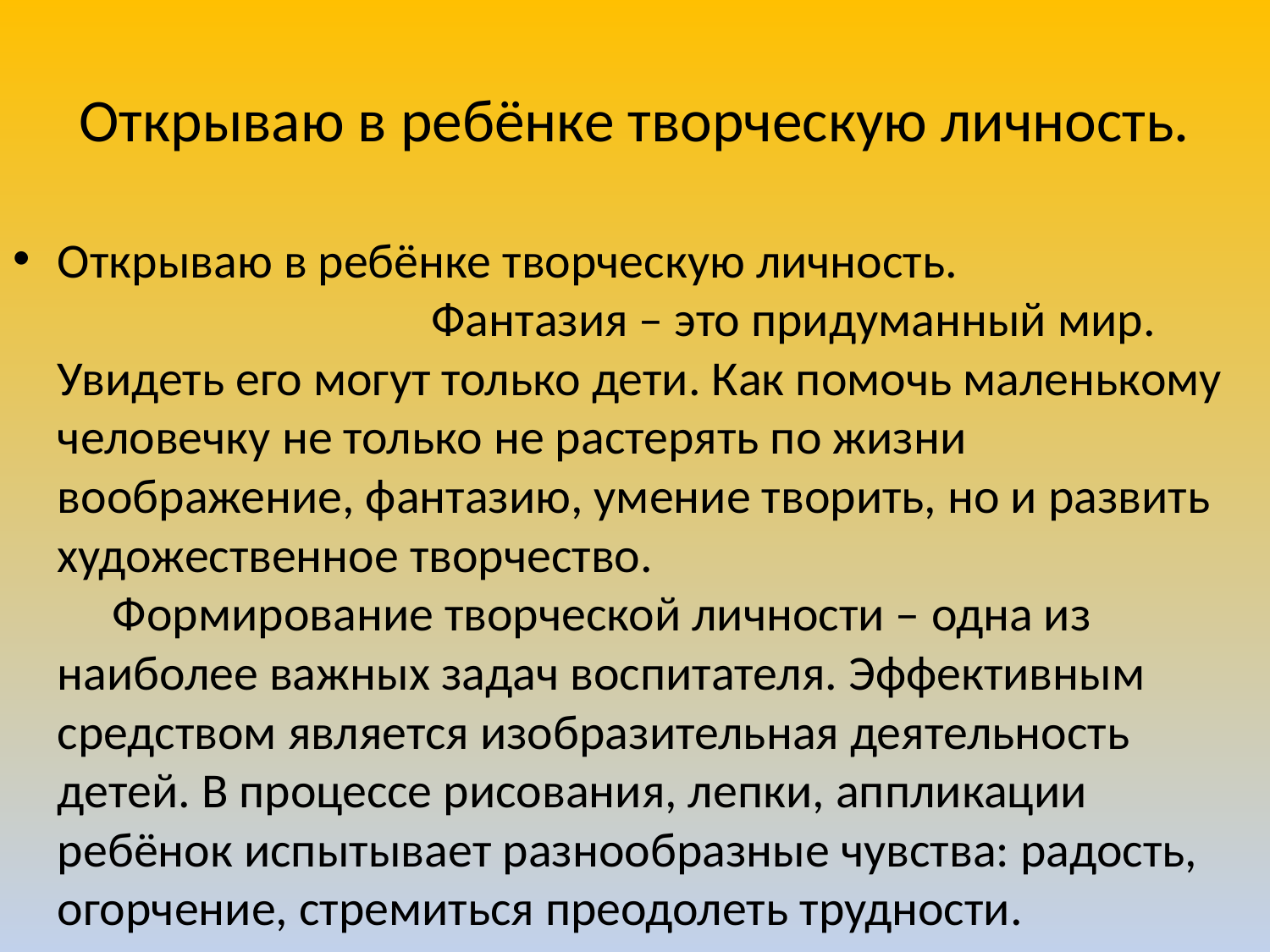

# Открываю в ребёнке творческую личность.
Открываю в ребёнке творческую личность.                                                              Фантазия – это придуманный мир. Увидеть его могут только дети. Как помочь маленькому человечку не только не растерять по жизни воображение, фантазию, умение творить, но и развить художественное творчество.                                                            Формирование творческой личности – одна из наиболее важных задач воспитателя. Эффективным средством является изобразительная деятельность детей. В процессе рисования, лепки, аппликации ребёнок испытывает разнообразные чувства: радость, огорчение, стремиться преодолеть трудности.